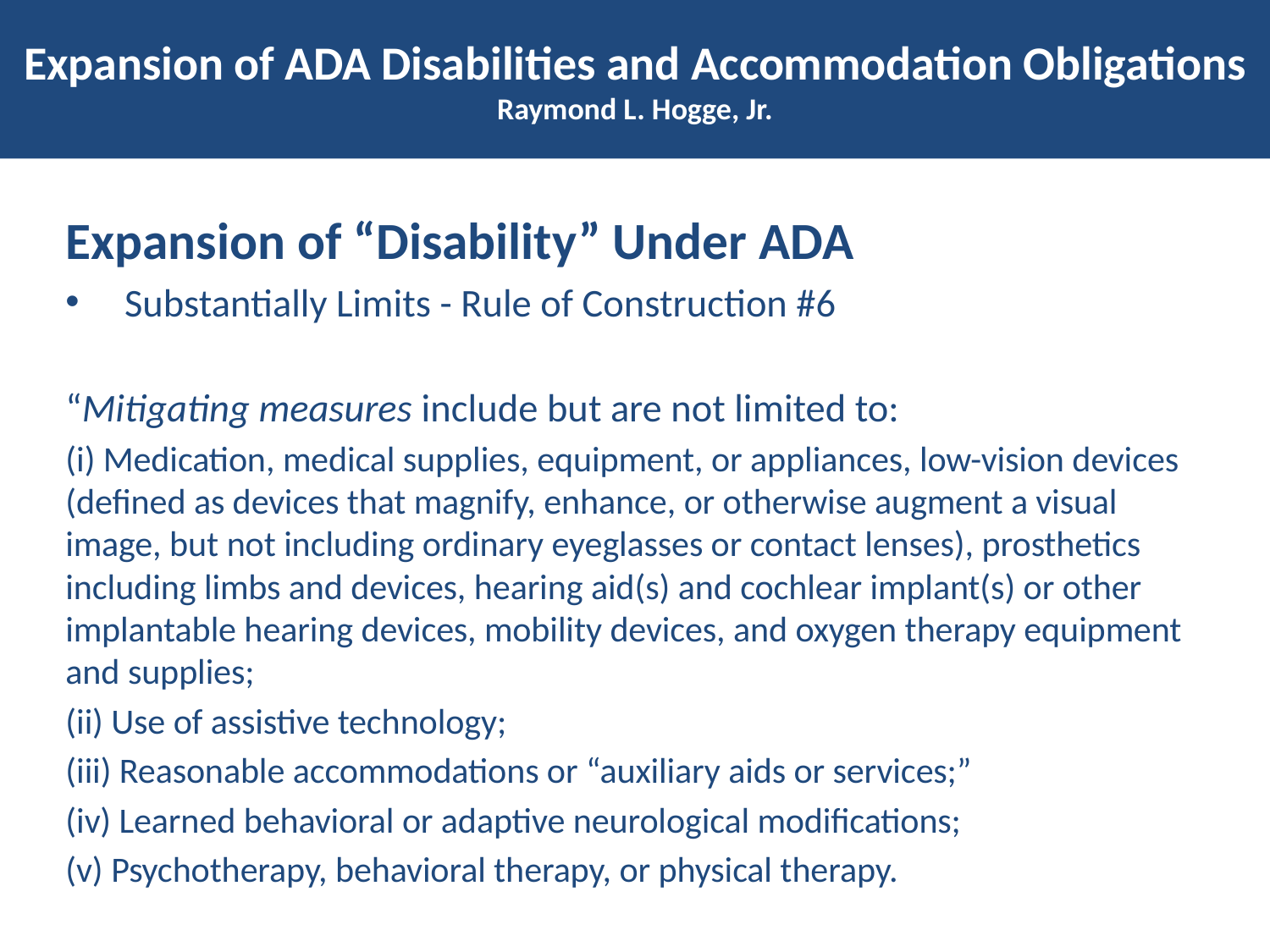

# Expansion of ADA Disabilities and Accommodation Obligations Raymond L. Hogge, Jr.
Expansion of “Disability” Under ADA
Substantially Limits - Rule of Construction #6

“Mitigating measures include but are not limited to:
(i) Medication, medical supplies, equipment, or appliances, low-vision devices (defined as devices that magnify, enhance, or otherwise augment a visual image, but not including ordinary eyeglasses or contact lenses), prosthetics including limbs and devices, hearing aid(s) and cochlear implant(s) or other implantable hearing devices, mobility devices, and oxygen therapy equipment and supplies;
(ii) Use of assistive technology;
(iii) Reasonable accommodations or “auxiliary aids or services;”
(iv) Learned behavioral or adaptive neurological modifications;
(v) Psychotherapy, behavioral therapy, or physical therapy.